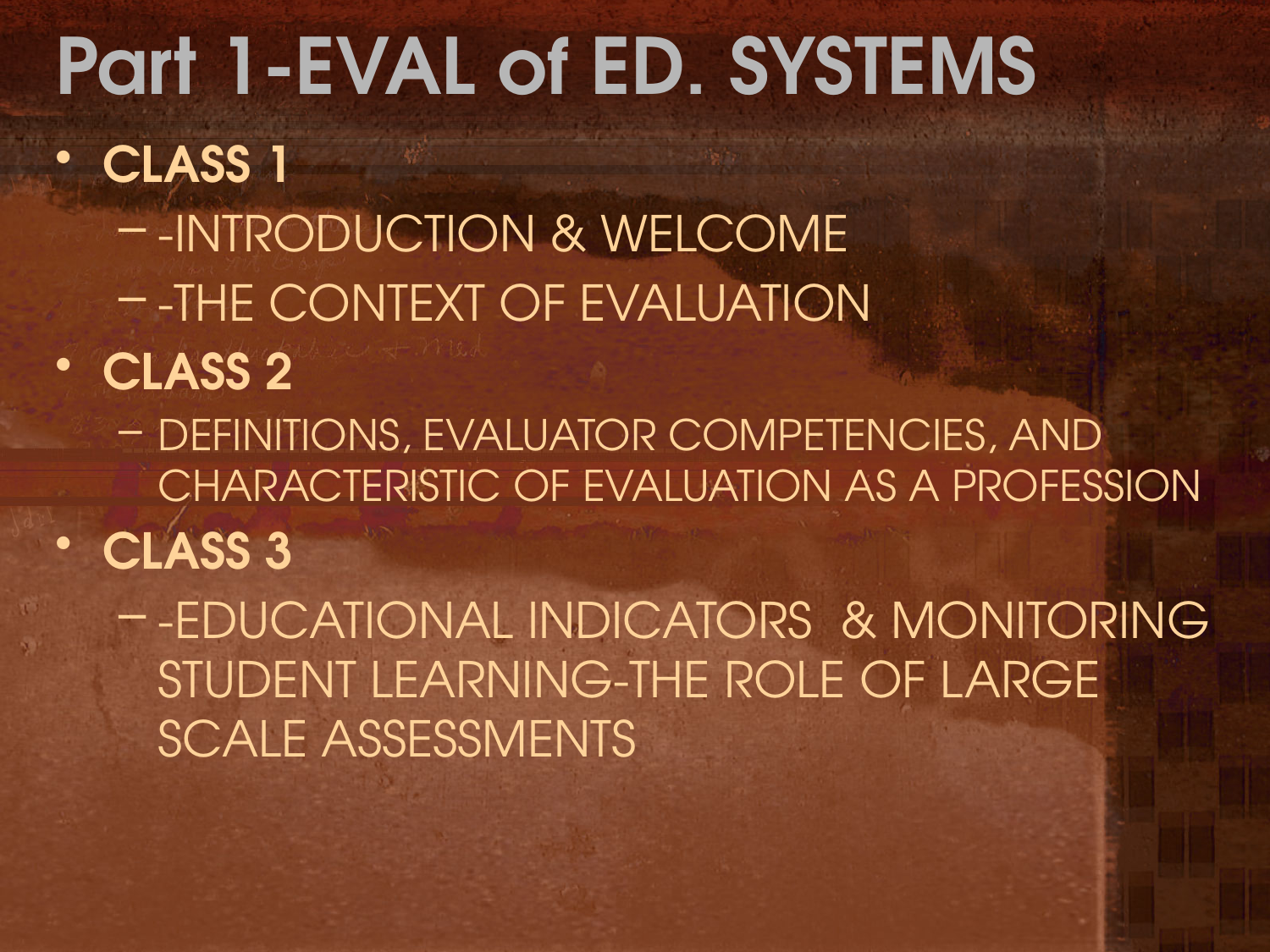

# Part 1-EVAL of ED. SYSTEMS
CLASS 1
-INTRODUCTION & WELCOME
-THE CONTEXT OF EVALUATION
CLASS 2
DEFINITIONS, EVALUATOR COMPETENCIES, AND CHARACTERISTIC OF EVALUATION AS A PROFESSION
CLASS 3
-EDUCATIONAL INDICATORS  & MONITORING STUDENT LEARNING-THE ROLE OF LARGE SCALE ASSESSMENTS